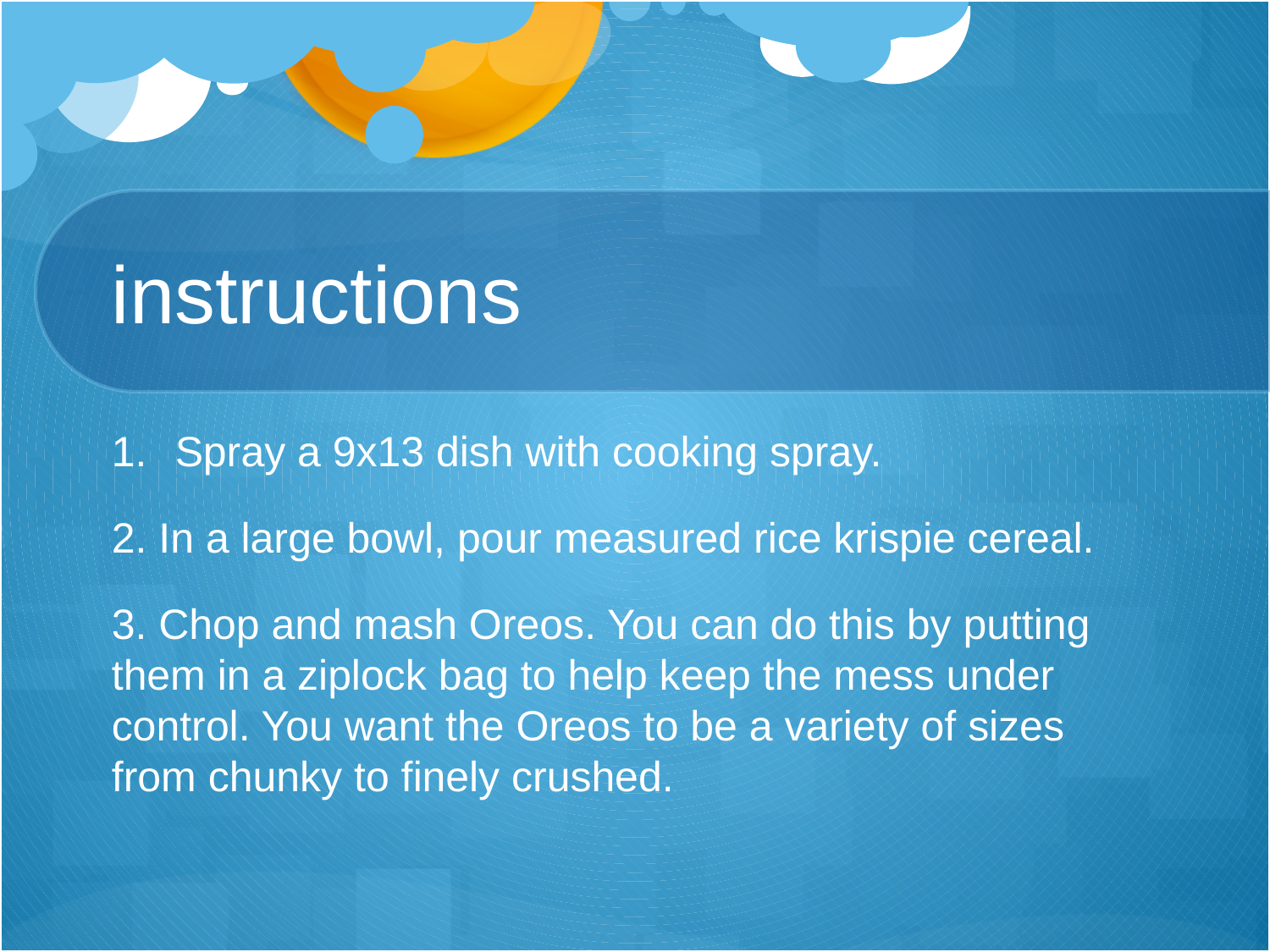

# instructions
Spray a 9x13 dish with cooking spray.
2. In a large bowl, pour measured rice krispie cereal.
3. Chop and mash Oreos. You can do this by putting them in a ziplock bag to help keep the mess under control. You want the Oreos to be a variety of sizes from chunky to finely crushed.